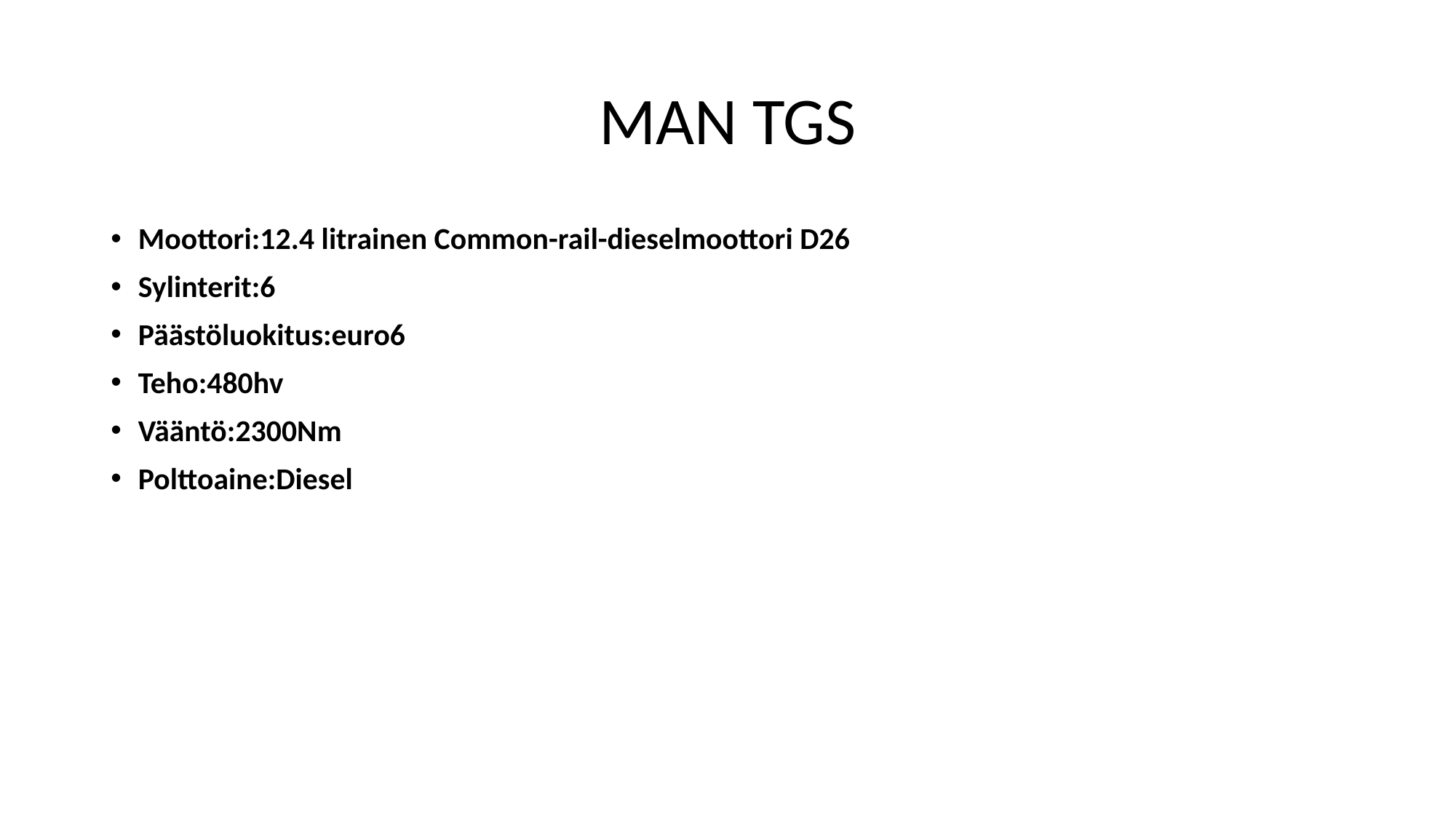

# MAN TGS
Moottori:12.4 litrainen Common-rail-dieselmoottori D26
Sylinterit:6
Päästöluokitus:euro6
Teho:480hv
Vääntö:2300Nm
Polttoaine:Diesel